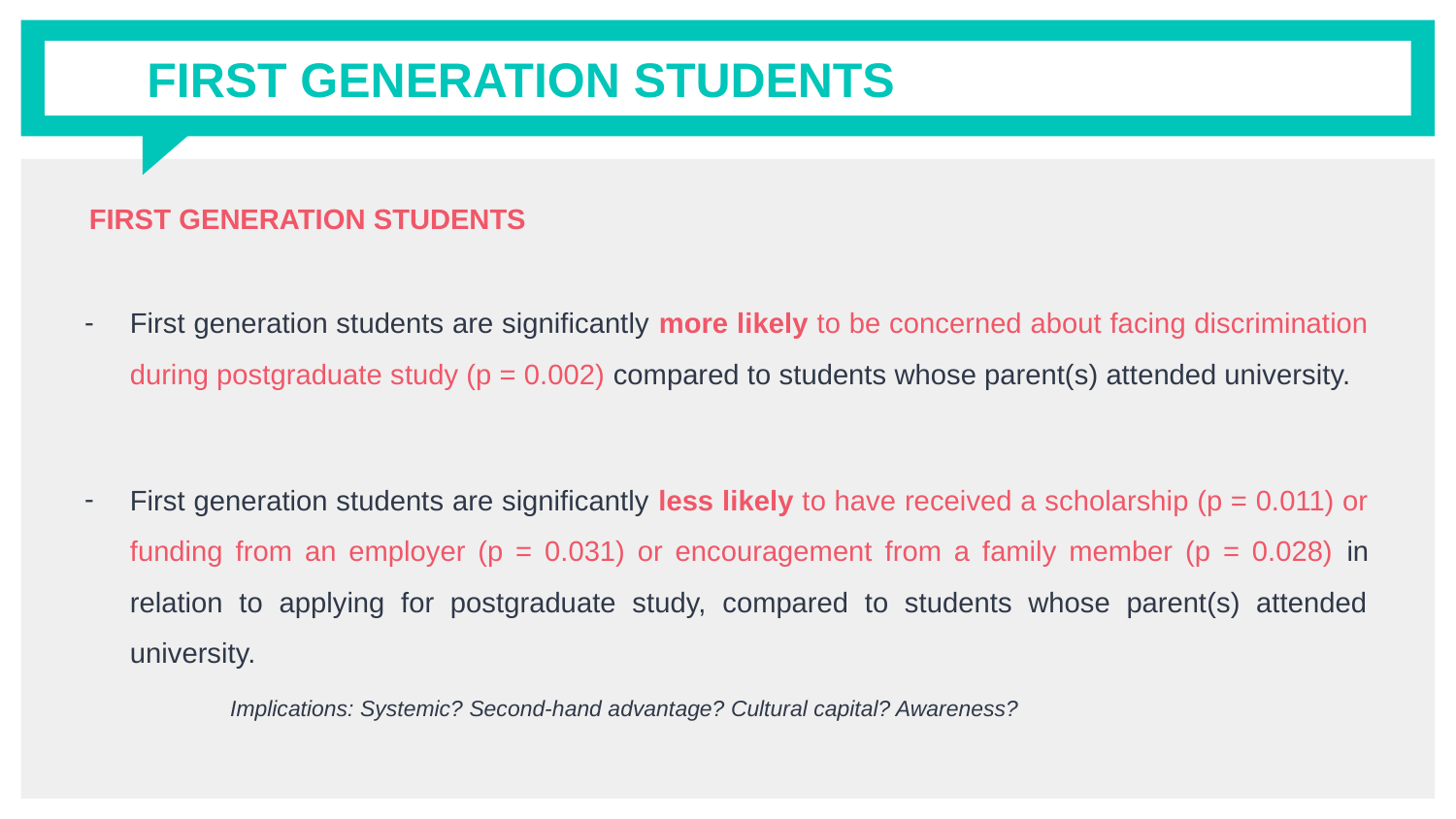

# FIRST GENERATION STUDENTS
 FIRST GENERATION STUDENTS

First generation students are significantly more likely to be concerned about facing discrimination during postgraduate study (p = 0.002) compared to students whose parent(s) attended university.

First generation students are significantly less likely to have received a scholarship (p = 0.011) or funding from an employer (p = 0.031) or encouragement from a family member (p = 0.028) in relation to applying for postgraduate study, compared to students whose parent(s) attended university.
	Implications: Systemic? Second-hand advantage? Cultural capital? Awareness?